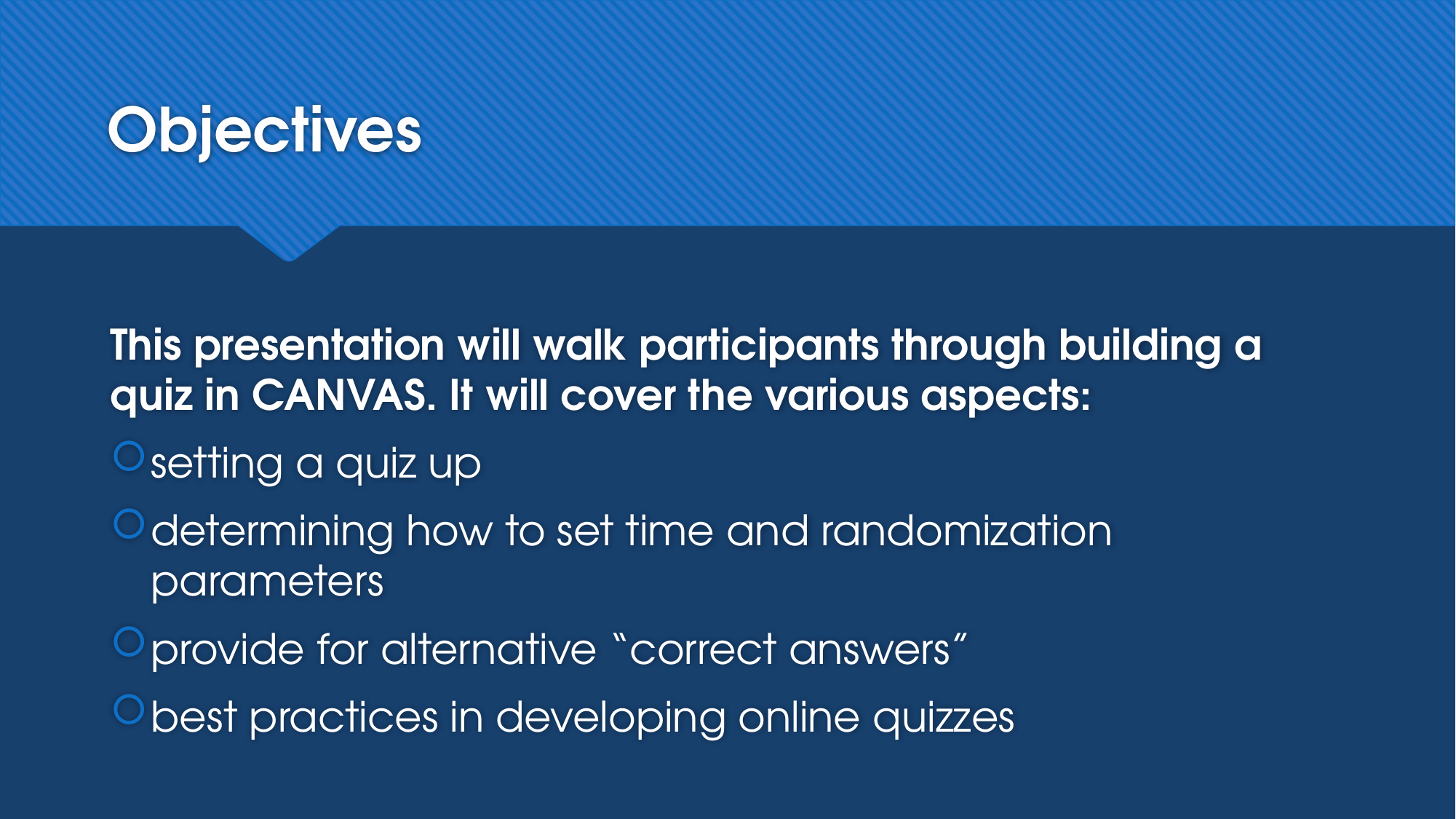

# Objectives
This presentation will walk participants through building a quiz in CANVAS. It will cover the various aspects:
setting a quiz up
determining how to set time and randomization parameters
provide for alternative “correct answers”
best practices in developing online quizzes